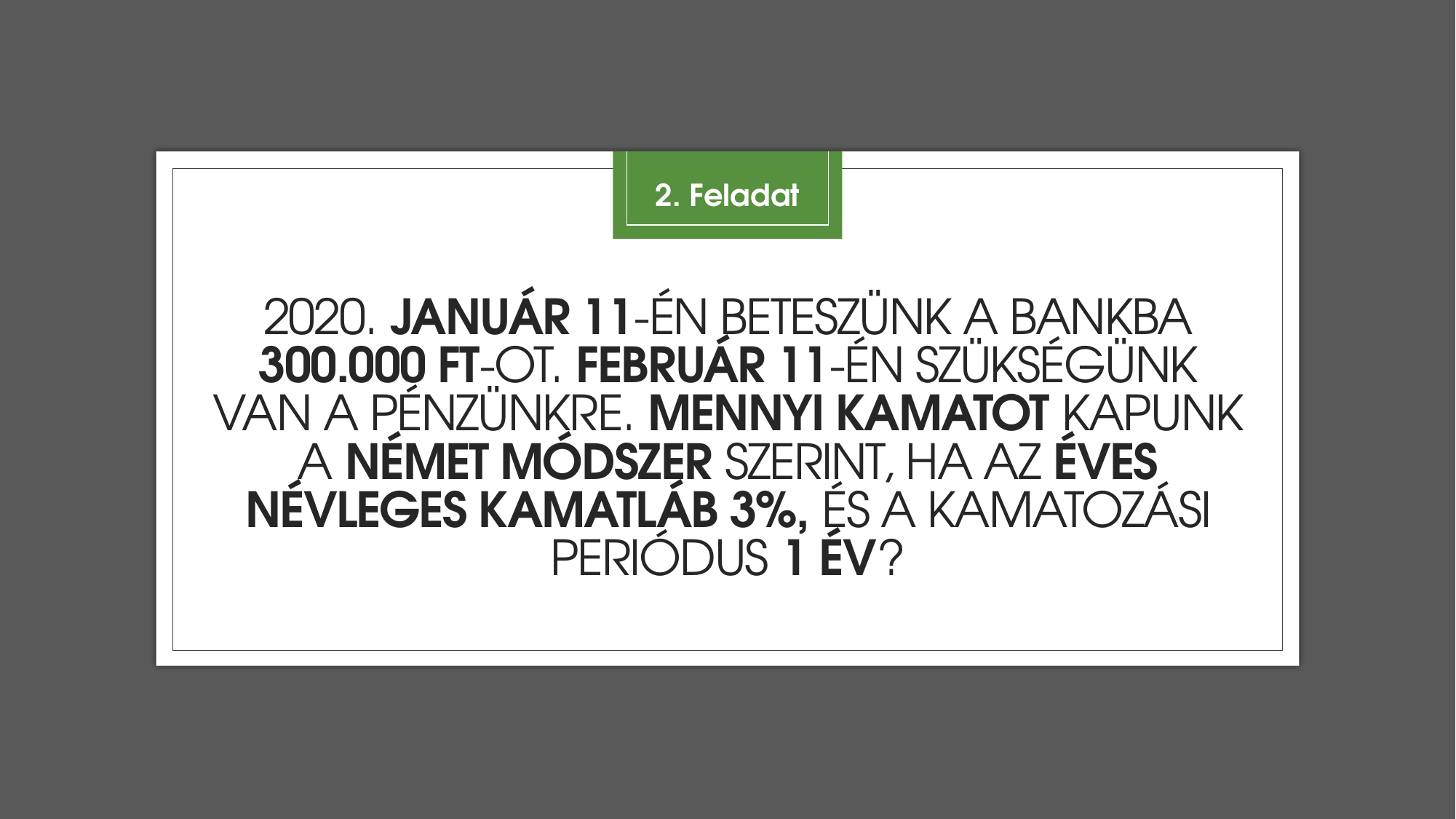

2. Feladat
# 2020. január 11-én beteszünk a bankba 300.000 Ft-ot. Február 11-én szükségünk van a pénzünkre. Mennyi kamatot kapunk a német módszer szerint, ha az éves névleges kamatláb 3%, és a kamatozási periódus 1 év?